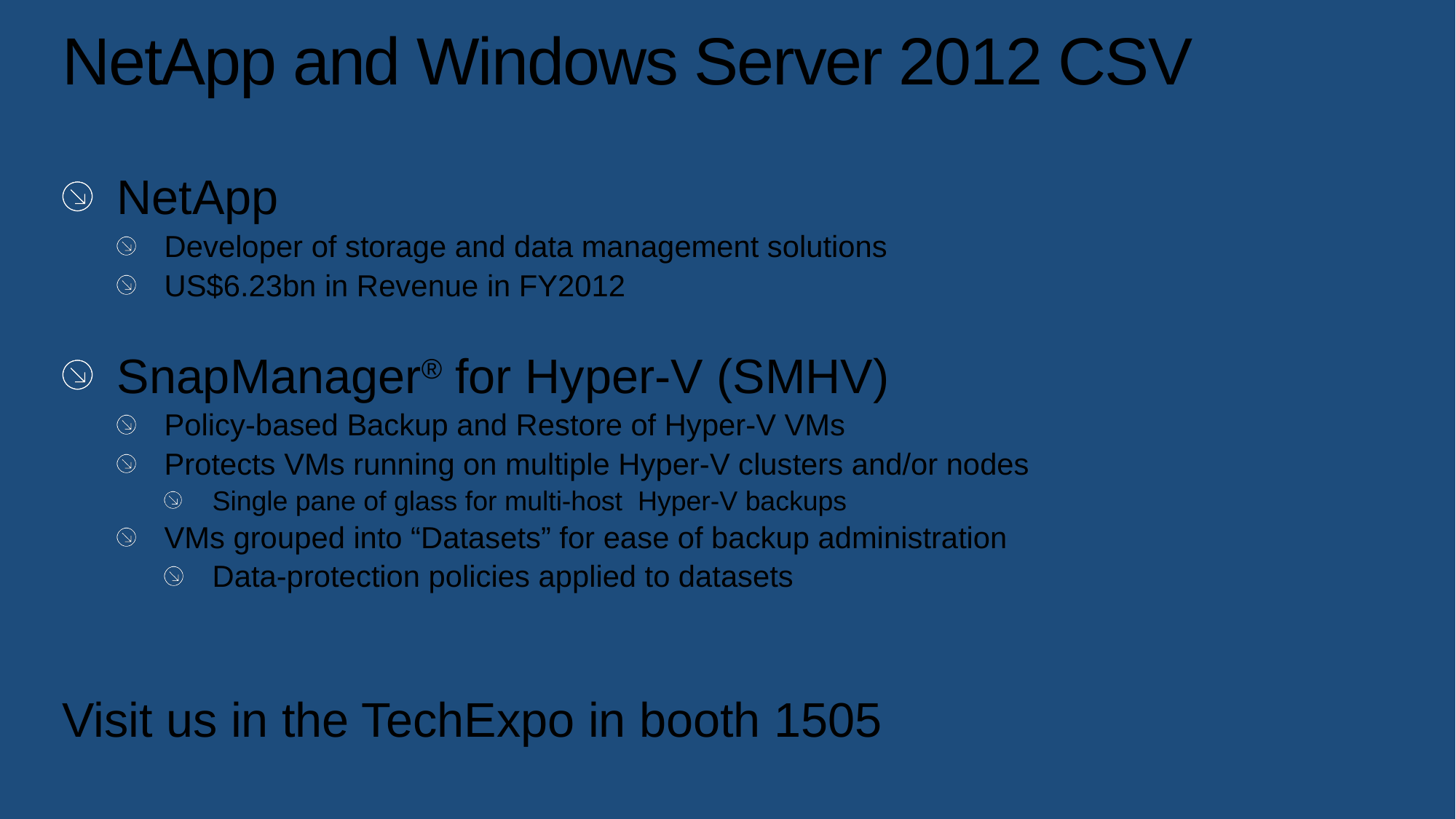

# NetApp and Windows Server 2012 CSV
NetApp
Developer of storage and data management solutions
US$6.23bn in Revenue in FY2012

SnapManager® for Hyper-V (SMHV)
Policy-based Backup and Restore of Hyper-V VMs
Protects VMs running on multiple Hyper-V clusters and/or nodes
Single pane of glass for multi-host  Hyper-V backups
VMs grouped into “Datasets” for ease of backup administration
Data-protection policies applied to datasets

Visit us in the TechExpo in booth 1505